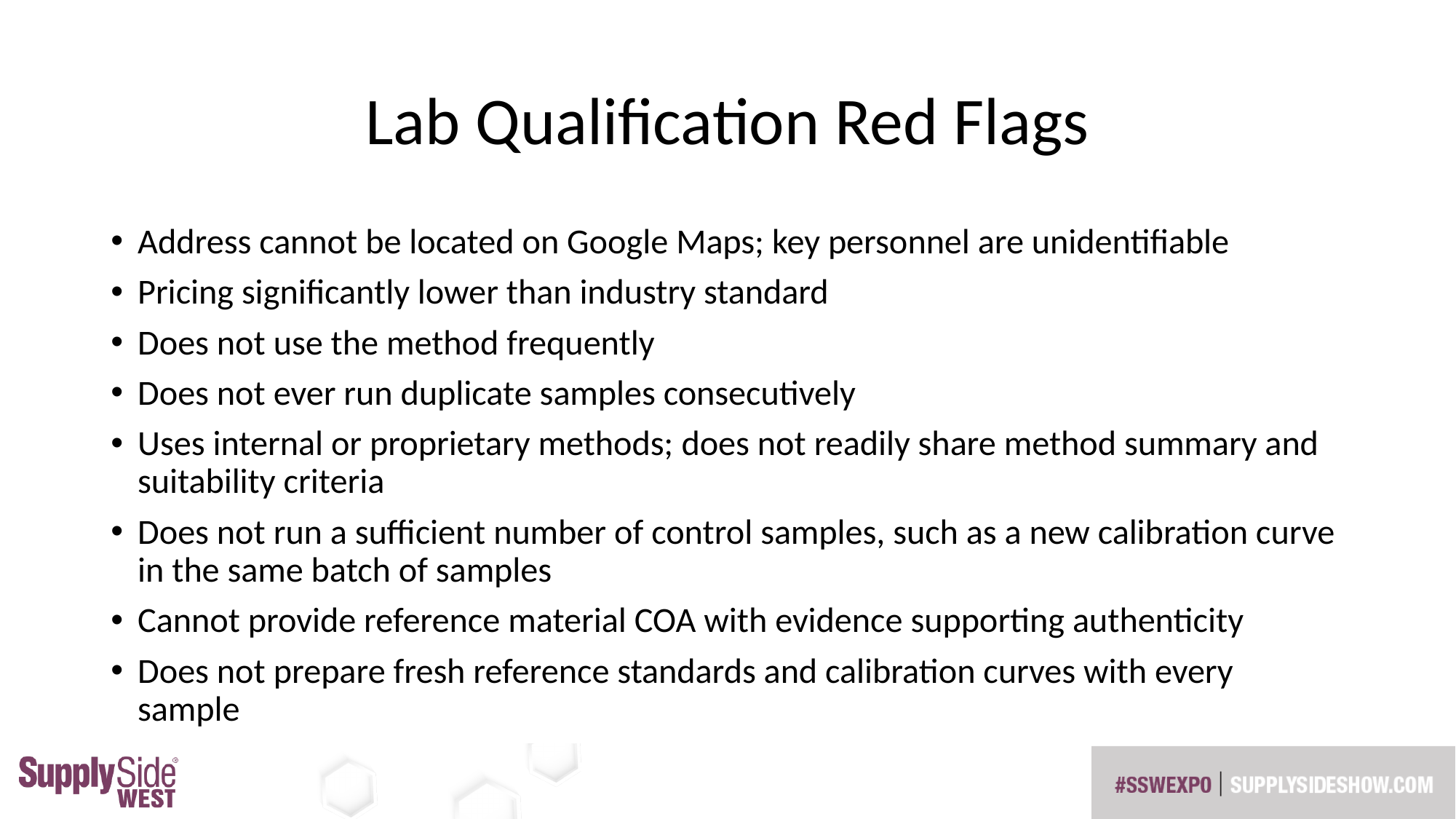

# Lab Qualification Red Flags
Address cannot be located on Google Maps; key personnel are unidentifiable
Pricing significantly lower than industry standard
Does not use the method frequently
Does not ever run duplicate samples consecutively
Uses internal or proprietary methods; does not readily share method summary and suitability criteria
Does not run a sufficient number of control samples, such as a new calibration curve in the same batch of samples
Cannot provide reference material COA with evidence supporting authenticity
Does not prepare fresh reference standards and calibration curves with every sample